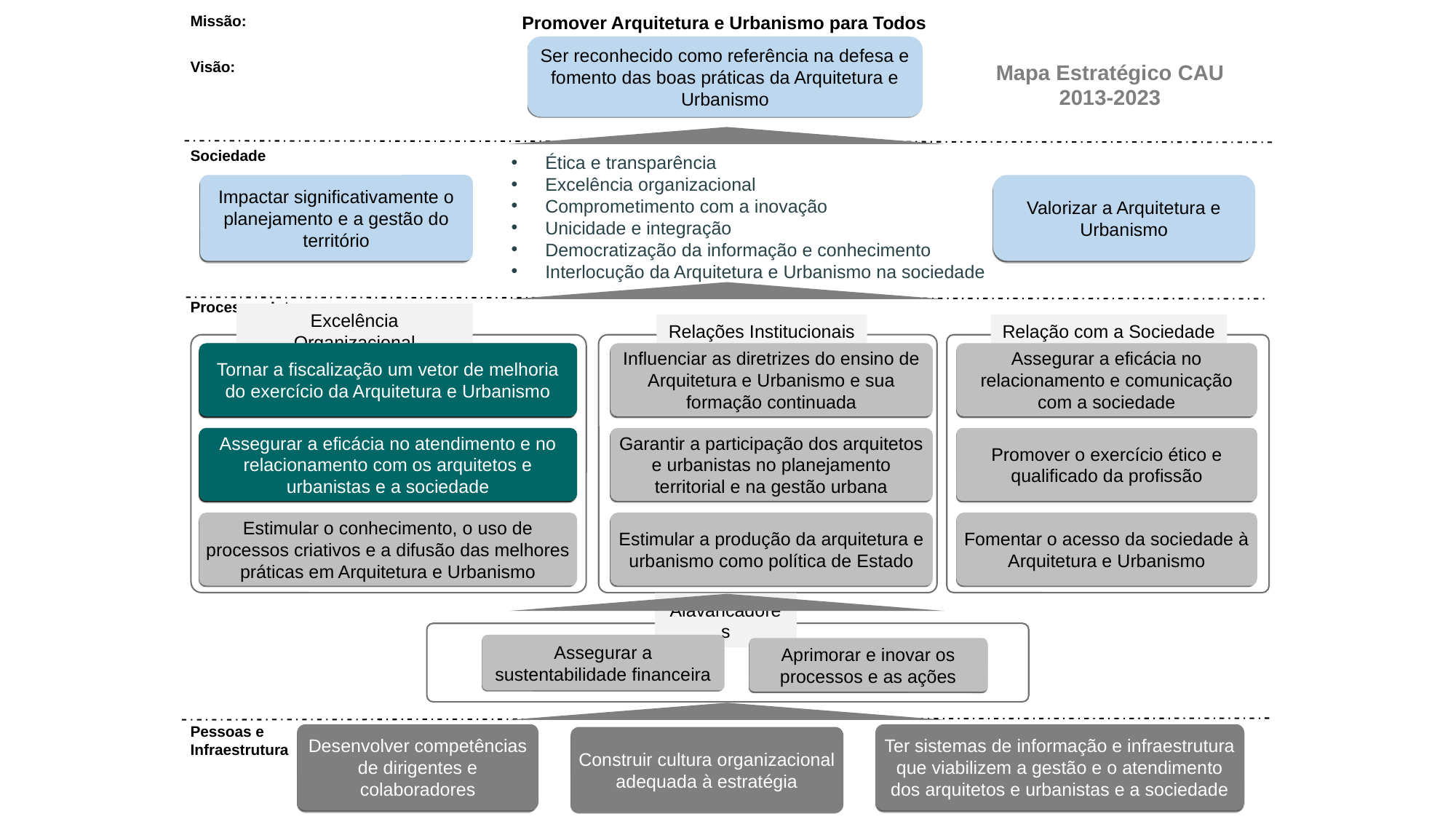

Promover Arquitetura e Urbanismo para Todos
Missão:
Ser reconhecido como referência na defesa e fomento das boas práticas da Arquitetura e Urbanismo
Visão:
Mapa Estratégico CAU 2013-2023

Sociedade
Ética e transparência
Excelência organizacional
Comprometimento com a inovação
Unicidade e integração
Democratização da informação e conhecimento
Interlocução da Arquitetura e Urbanismo na sociedade
Impactar significativamente o planejamento e a gestão do território
Valorizar a Arquitetura e Urbanismo

Processos Internos

Excelência Organizacional
Relações Institucionais
Relação com a Sociedade

Tornar a fiscalização um vetor de melhoria do exercício da Arquitetura e Urbanismo
Tornar a fiscalização um vetor de melhoria do exercício da Arquitetura e Urbanismo
Influenciar as diretrizes do ensino de Arquitetura e Urbanismo e sua formação continuada
Assegurar a eficácia no relacionamento e comunicação com a sociedade
Assegurar a eficácia no atendimento e no relacionamento com os arquitetos e urbanistas e a sociedade
Assegurar a eficácia no atendimento e no relacionamento com os arquitetos e urbanistas e a sociedade
Garantir a participação dos arquitetos e urbanistas no planejamento territorial e na gestão urbana
Promover o exercício ético e qualificado da profissão
Estimular o conhecimento, o uso de processos criativos e a difusão das melhores práticas em Arquitetura e Urbanismo
Estimular a produção da arquitetura e urbanismo como política de Estado
Fomentar o acesso da sociedade à Arquitetura e Urbanismo

Alavancadores

Assegurar a sustentabilidade financeira
Aprimorar e inovar os processos e as ações

Pessoas e Infraestrutura

Desenvolver competências de dirigentes e colaboradores
Ter sistemas de informação e infraestrutura que viabilizem a gestão e o atendimento dos arquitetos e urbanistas e a sociedade
Construir cultura organizacional adequada à estratégia